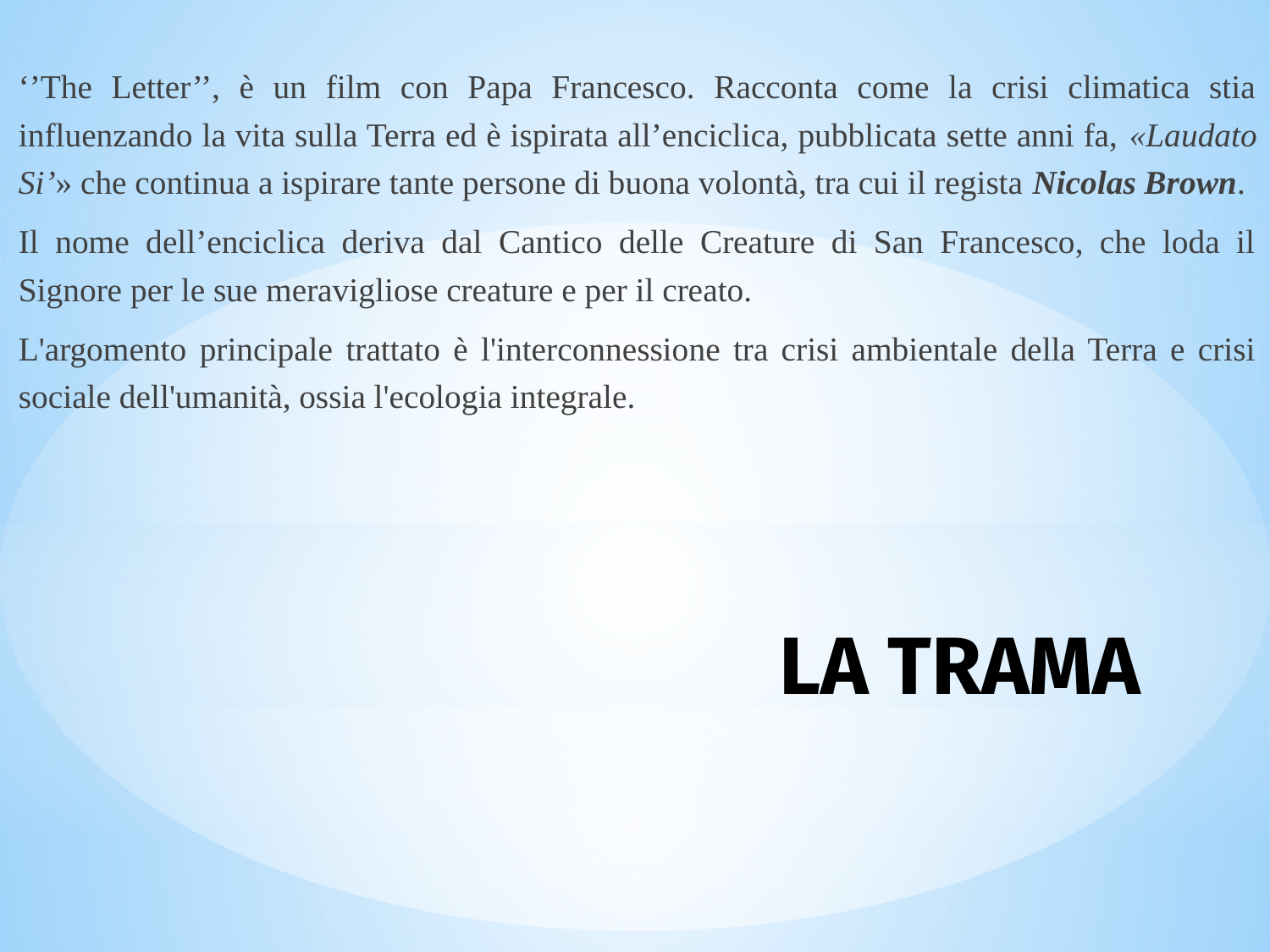

‘’The Letter’’, è un film con Papa Francesco. Racconta come la crisi climatica stia influenzando la vita sulla Terra ed è ispirata all’enciclica, pubblicata sette anni fa, «Laudato Si’» che continua a ispirare tante persone di buona volontà, tra cui il regista Nicolas Brown.
Il nome dell’enciclica deriva dal Cantico delle Creature di San Francesco, che loda il Signore per le sue meravigliose creature e per il creato.
L'argomento principale trattato è l'interconnessione tra crisi ambientale della Terra e crisi sociale dell'umanità, ossia l'ecologia integrale.

# LA TRAMA